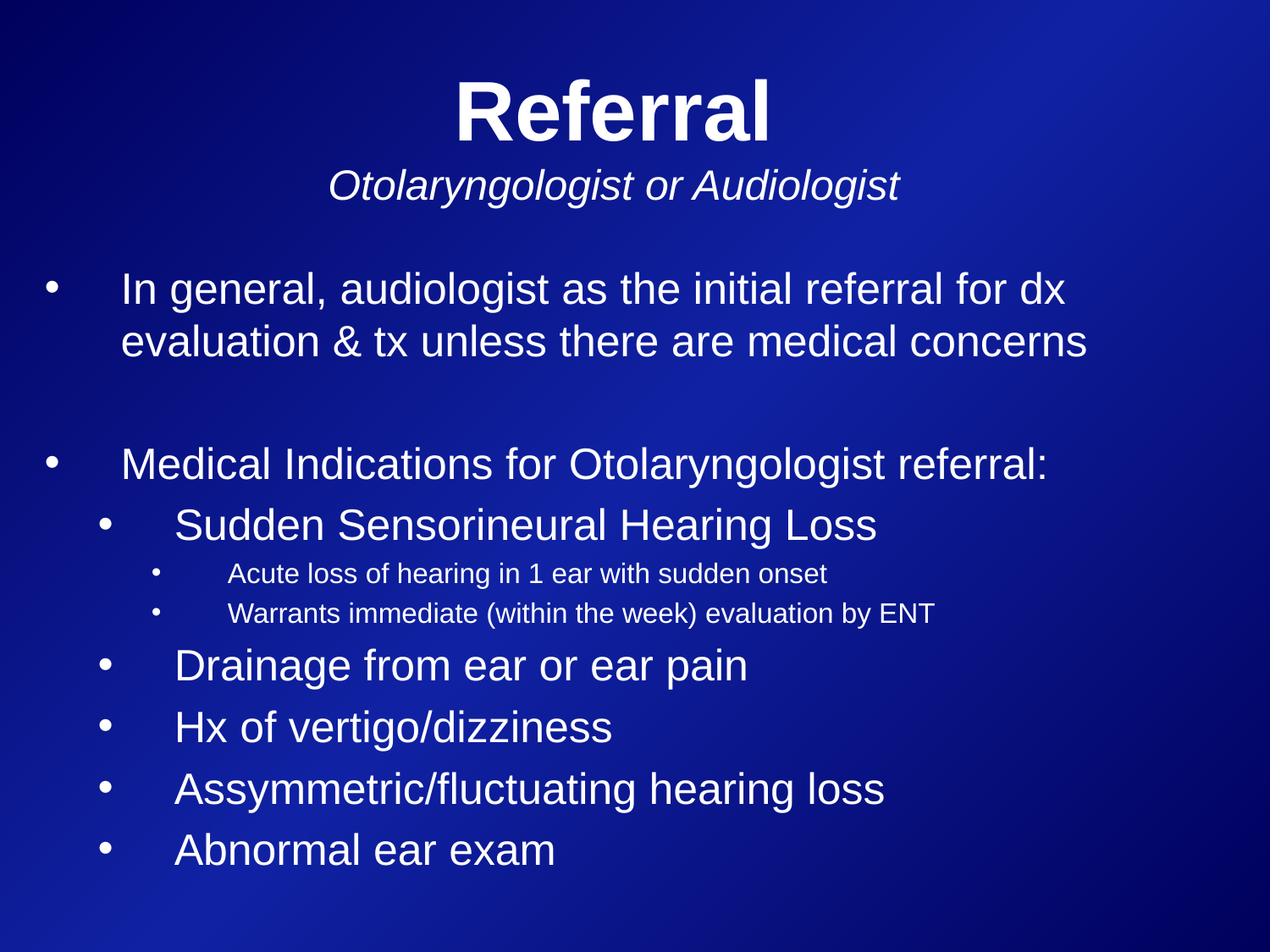

# Referral Otolaryngologist or Audiologist
In general, audiologist as the initial referral for dx evaluation & tx unless there are medical concerns

Medical Indications for Otolaryngologist referral:
Sudden Sensorineural Hearing Loss
Acute loss of hearing in 1 ear with sudden onset
Warrants immediate (within the week) evaluation by ENT
Drainage from ear or ear pain
Hx of vertigo/dizziness
Assymmetric/fluctuating hearing loss
Abnormal ear exam